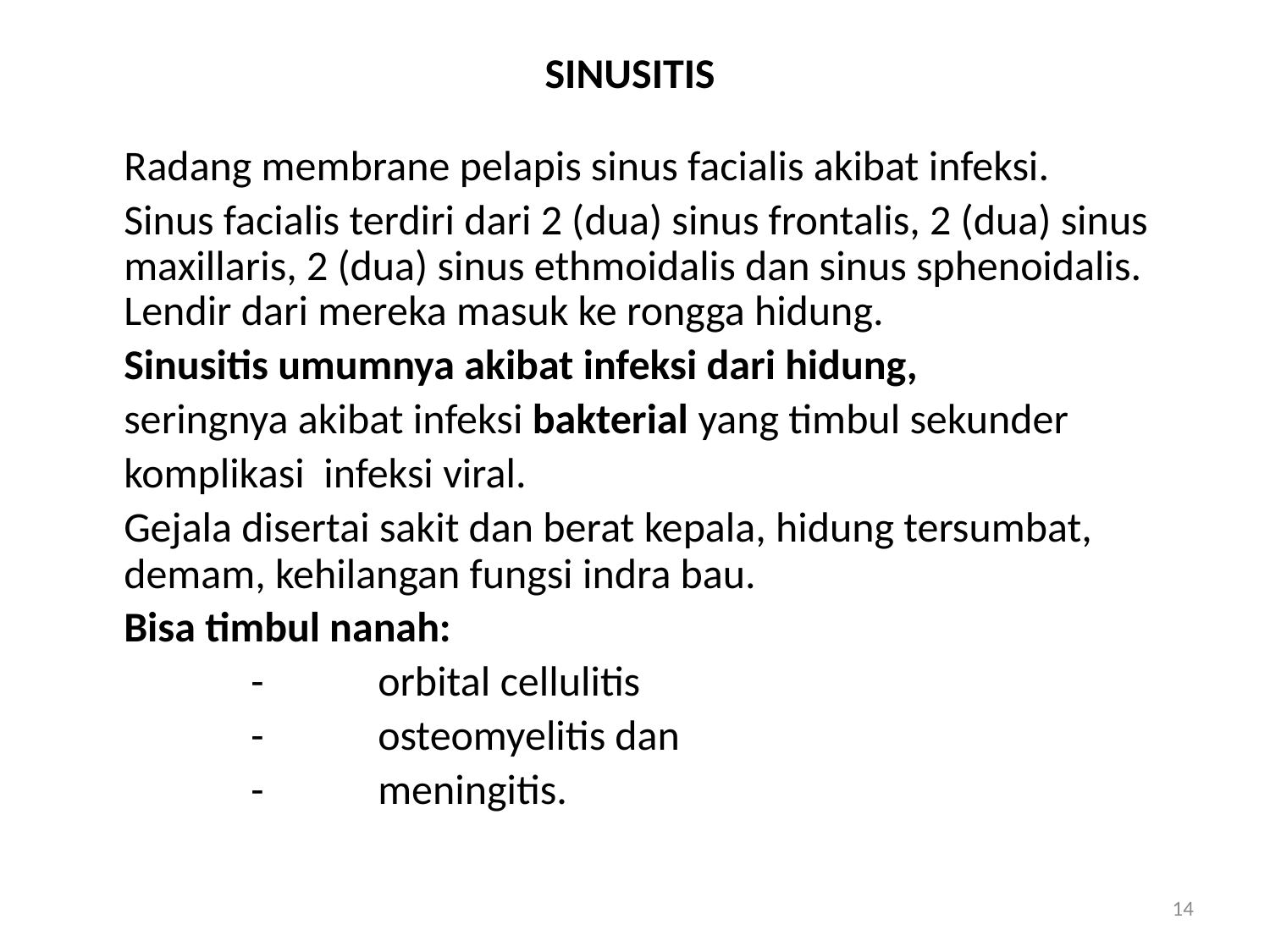

# SINUSITIS
	Radang membrane pelapis sinus facialis akibat infeksi.
	Sinus facialis terdiri dari 2 (dua) sinus frontalis, 2 (dua) sinus maxillaris, 2 (dua) sinus ethmoidalis dan sinus sphenoidalis. Lendir dari mereka masuk ke rongga hidung.
	Sinusitis umumnya akibat infeksi dari hidung,
	seringnya akibat infeksi bakterial yang timbul sekunder
	komplikasi  infeksi viral.
	Gejala disertai sakit dan berat kepala, hidung tersumbat, demam, kehilangan fungsi indra bau.
	Bisa timbul nanah:
		-	orbital cellulitis
		-	osteomyelitis dan
		-	meningitis.
14